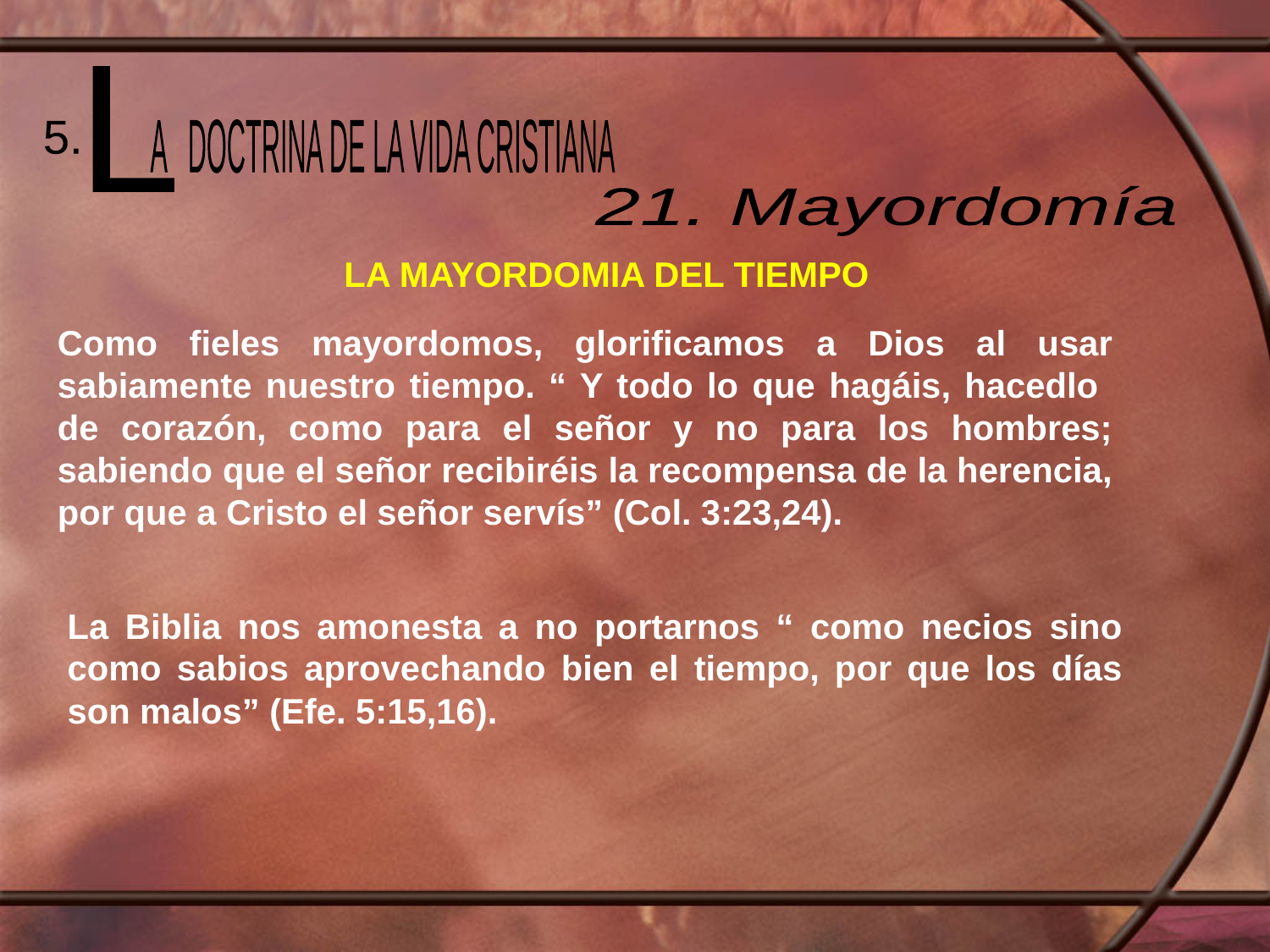

L
   A   DOCTRINA DE LA VIDA CRISTIANA
5.
21. Mayordomía
LA MAYORDOMIA DEL TIEMPO
Como fieles mayordomos, glorificamos a Dios al usar sabiamente nuestro tiempo. “ Y todo lo que hagáis, hacedlo  de corazón, como para el señor y no para los hombres; sabiendo que el señor recibiréis la recompensa de la herencia, por que a Cristo el señor servís” (Col. 3:23,24).
La Biblia nos amonesta a no portarnos “ como necios sino como sabios aprovechando bien el tiempo, por que los días son malos” (Efe. 5:15,16).